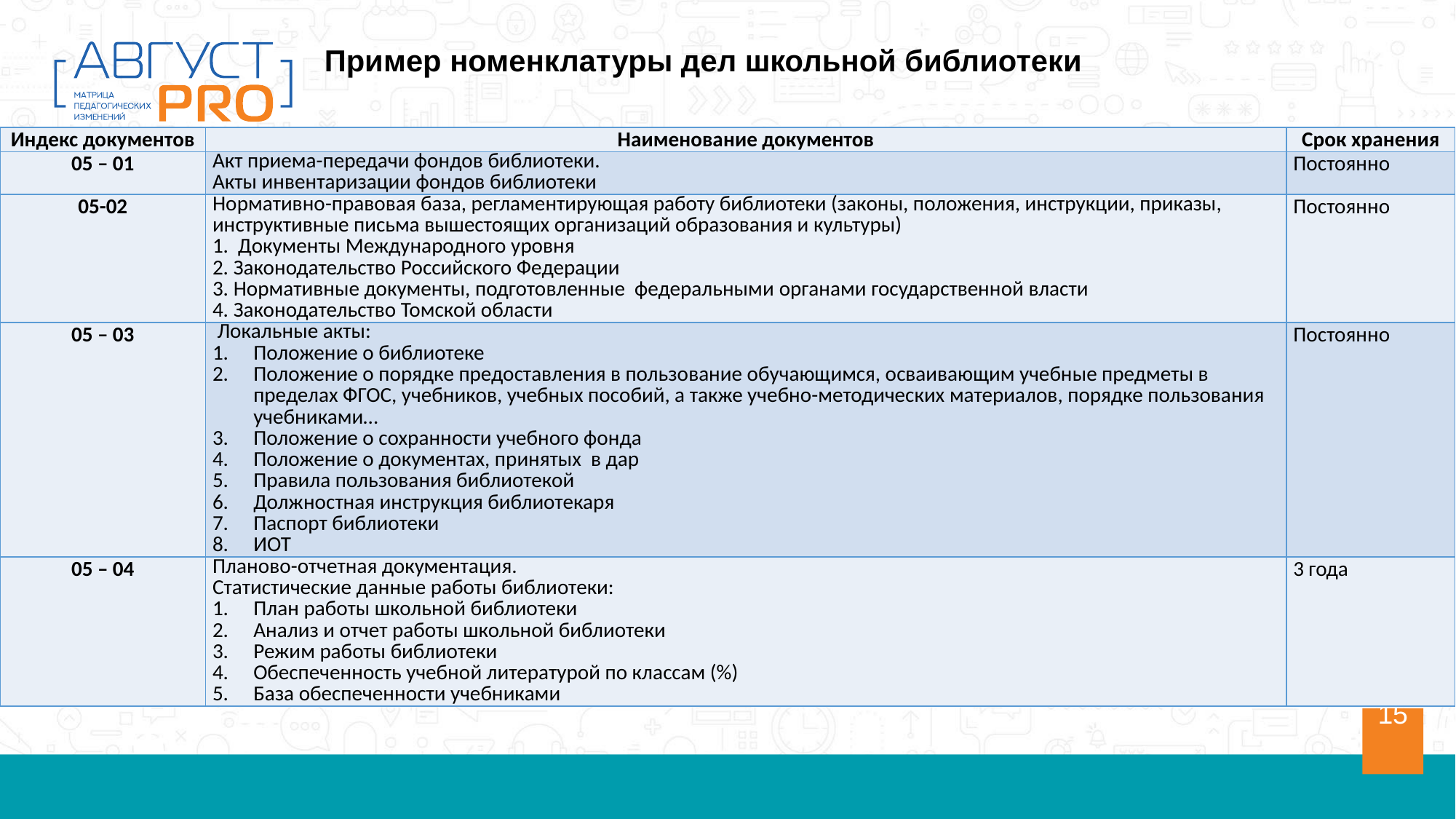

Пример номенклатуры дел школьной библиотеки

| Индекс документов | Наименование документов | Срок хранения |
| --- | --- | --- |
| 05 – 01 | Акт приема-передачи фондов библиотеки. Акты инвентаризации фондов библиотеки | Постоянно |
| 05-02 | Нормативно-правовая база, регламентирующая работу библиотеки (законы, положения, инструкции, приказы, инструктивные письма вышестоящих организаций образования и культуры) 1. Документы Международного уровня 2. Законодательство Российского Федерации 3. Нормативные документы, подготовленные федеральными органами государственной власти 4. Законодательство Томской области | Постоянно |
| 05 – 03 | Локальные акты: Положение о библиотеке Положение о порядке предоставления в пользование обучающимся, осваивающим учебные предметы в пределах ФГОС, учебников, учебных пособий, а также учебно-методических материалов, порядке пользования учебниками… Положение о сохранности учебного фонда Положение о документах, принятых в дар Правила пользования библиотекой Должностная инструкция библиотекаря Паспорт библиотеки ИОТ | Постоянно |
| 05 – 04 | Планово-отчетная документация. Статистические данные работы библиотеки: План работы школьной библиотеки Анализ и отчет работы школьной библиотеки Режим работы библиотеки Обеспеченность учебной литературой по классам (%) База обеспеченности учебниками | 3 года |